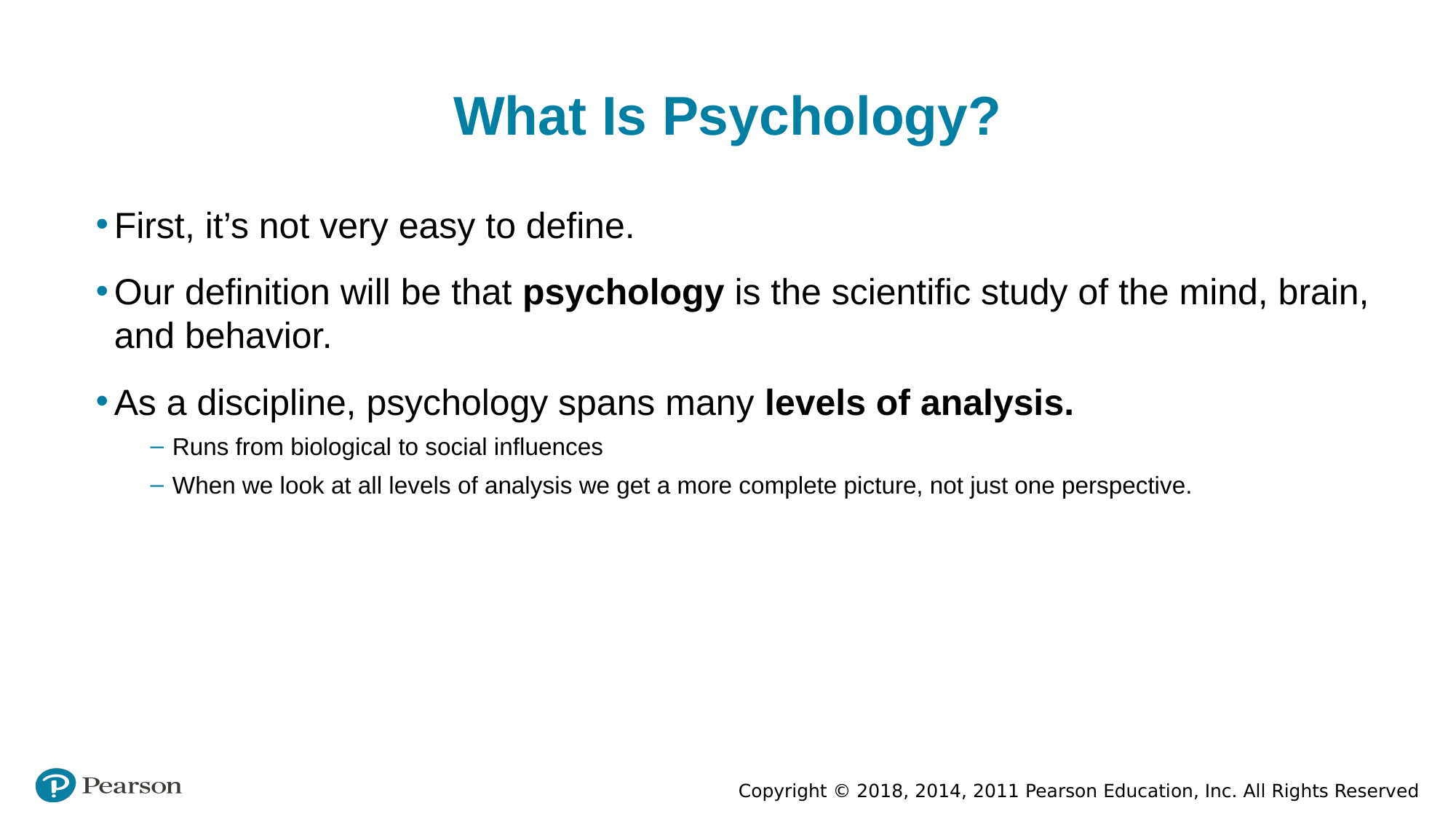

# What Is Psychology?
First, it’s not very easy to define.
Our definition will be that psychology is the scientific study of the mind, brain, and behavior.
As a discipline, psychology spans many levels of analysis.
Runs from biological to social influences
When we look at all levels of analysis we get a more complete picture, not just one perspective.